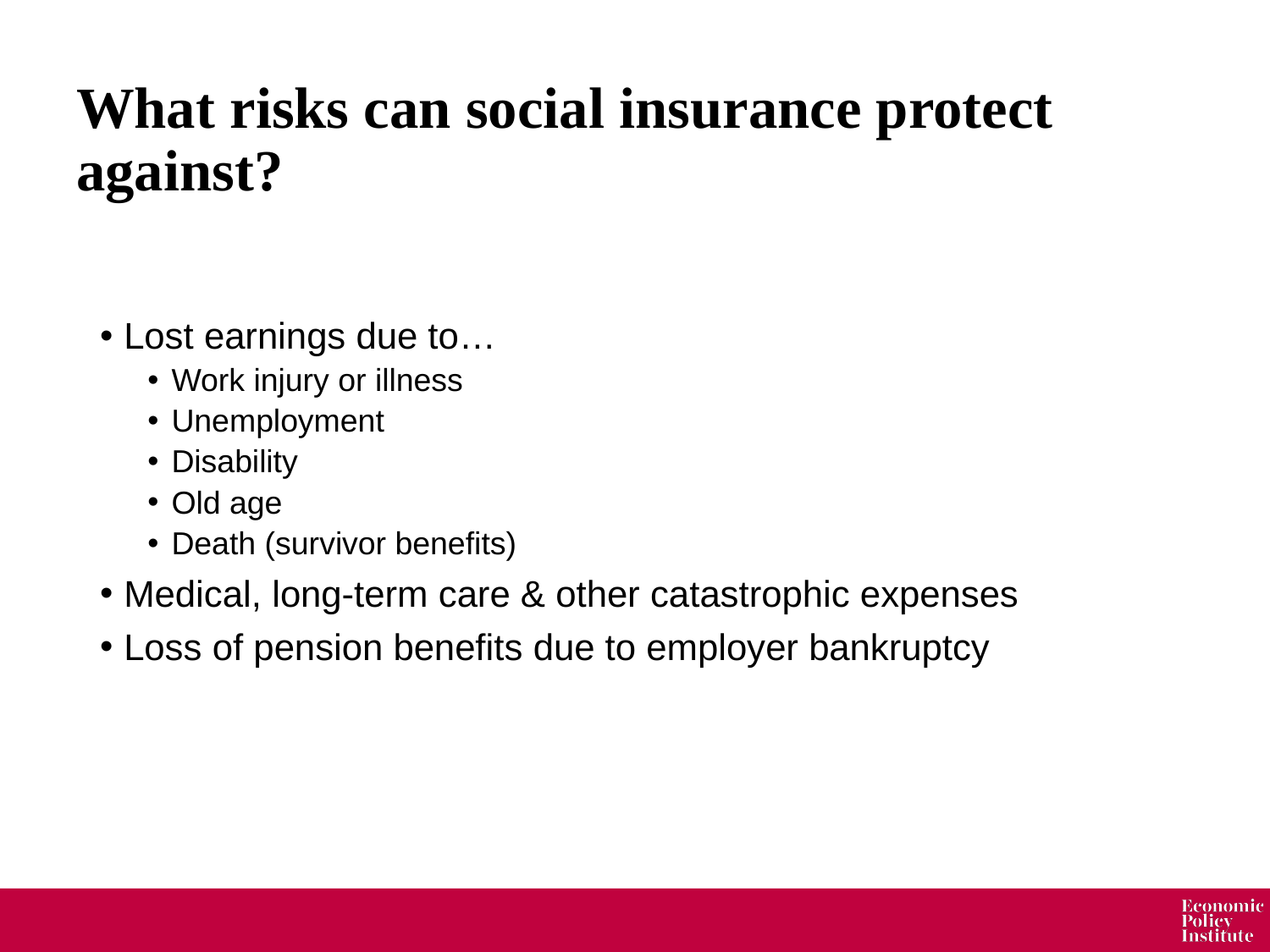

# What risks can social insurance protect against?

Lost earnings due to…
Work injury or illness
Unemployment
Disability
Old age
Death (survivor benefits)
Medical, long-term care & other catastrophic expenses
Loss of pension benefits due to employer bankruptcy